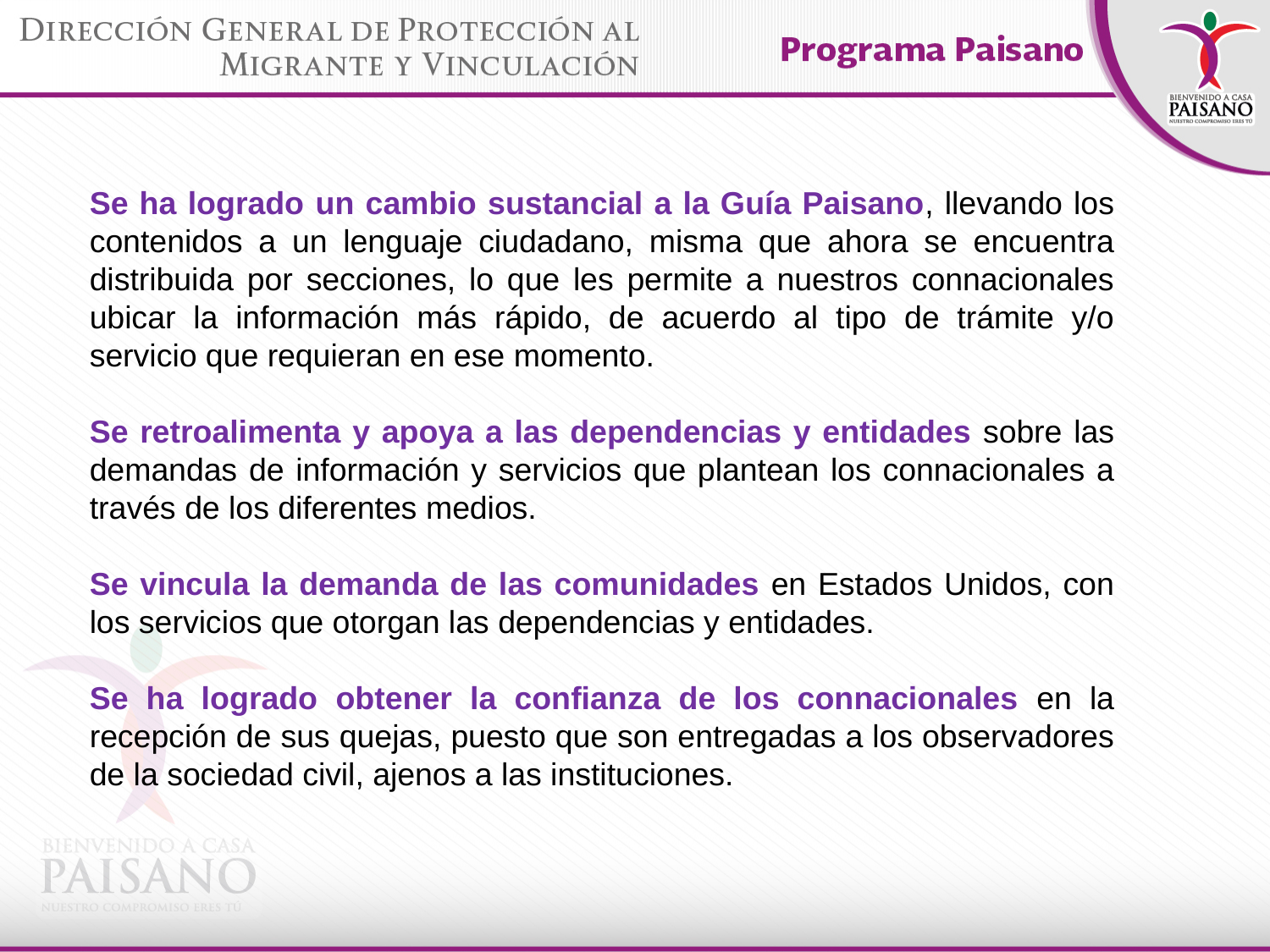

Se ha logrado un cambio sustancial a la Guía Paisano, llevando los contenidos a un lenguaje ciudadano, misma que ahora se encuentra distribuida por secciones, lo que les permite a nuestros connacionales ubicar la información más rápido, de acuerdo al tipo de trámite y/o servicio que requieran en ese momento.

Se retroalimenta y apoya a las dependencias y entidades sobre las demandas de información y servicios que plantean los connacionales a través de los diferentes medios.

Se vincula la demanda de las comunidades en Estados Unidos, con los servicios que otorgan las dependencias y entidades.

Se ha logrado obtener la confianza de los connacionales en la recepción de sus quejas, puesto que son entregadas a los observadores de la sociedad civil, ajenos a las instituciones.